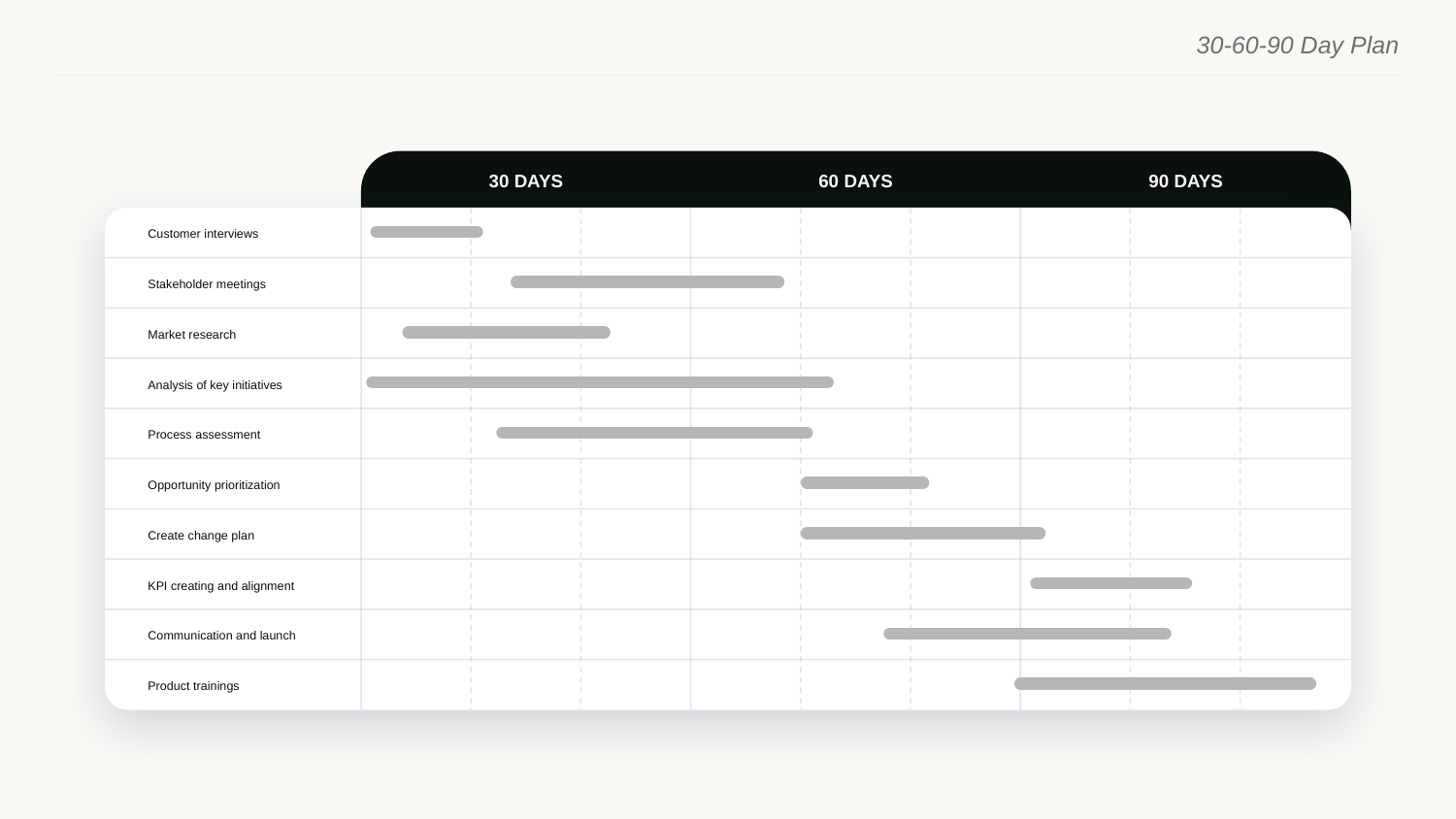

30-60-90 Day Plan

30 DAYS
60 DAYS
90 DAYS

Customer interviews
Stakeholder meetings
Market research
Analysis of key initiatives
Process assessment
Opportunity prioritization
Create change plan
KPI creating and alignment
Communication and launch
Product trainings